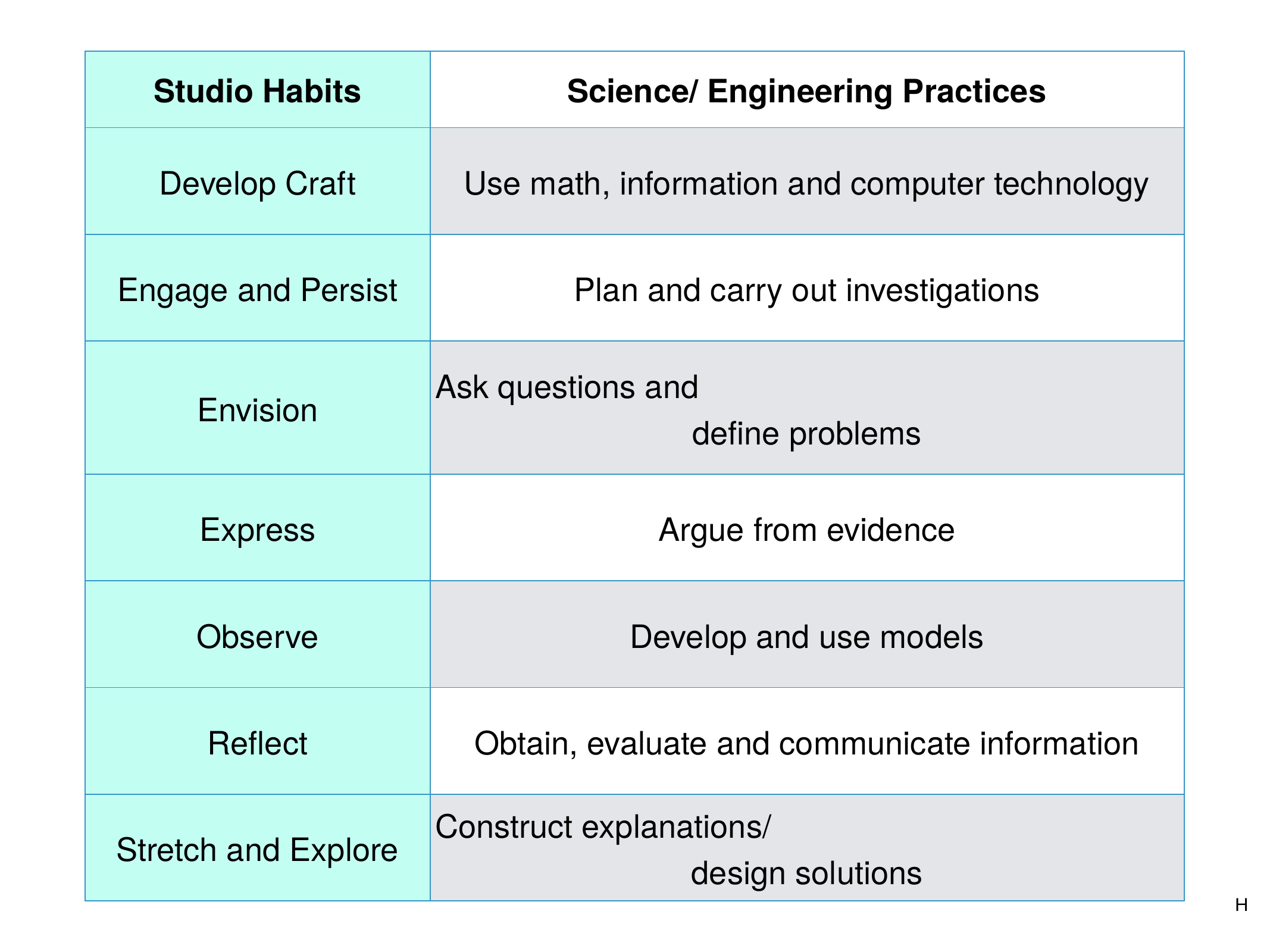

| Studio Habits | Science/ Engineering Practices |
| --- | --- |
| Develop Craft | Use math, information and computer technology |
| Engage and Persist | Plan and carry out investigations |
| Envision | Ask questions and define problems |
| Express | Argue from evidence |
| Observe | Develop and use models |
| Reflect | Obtain, evaluate and communicate information |
| Stretch and Explore | Construct explanations/ design solutions |
H